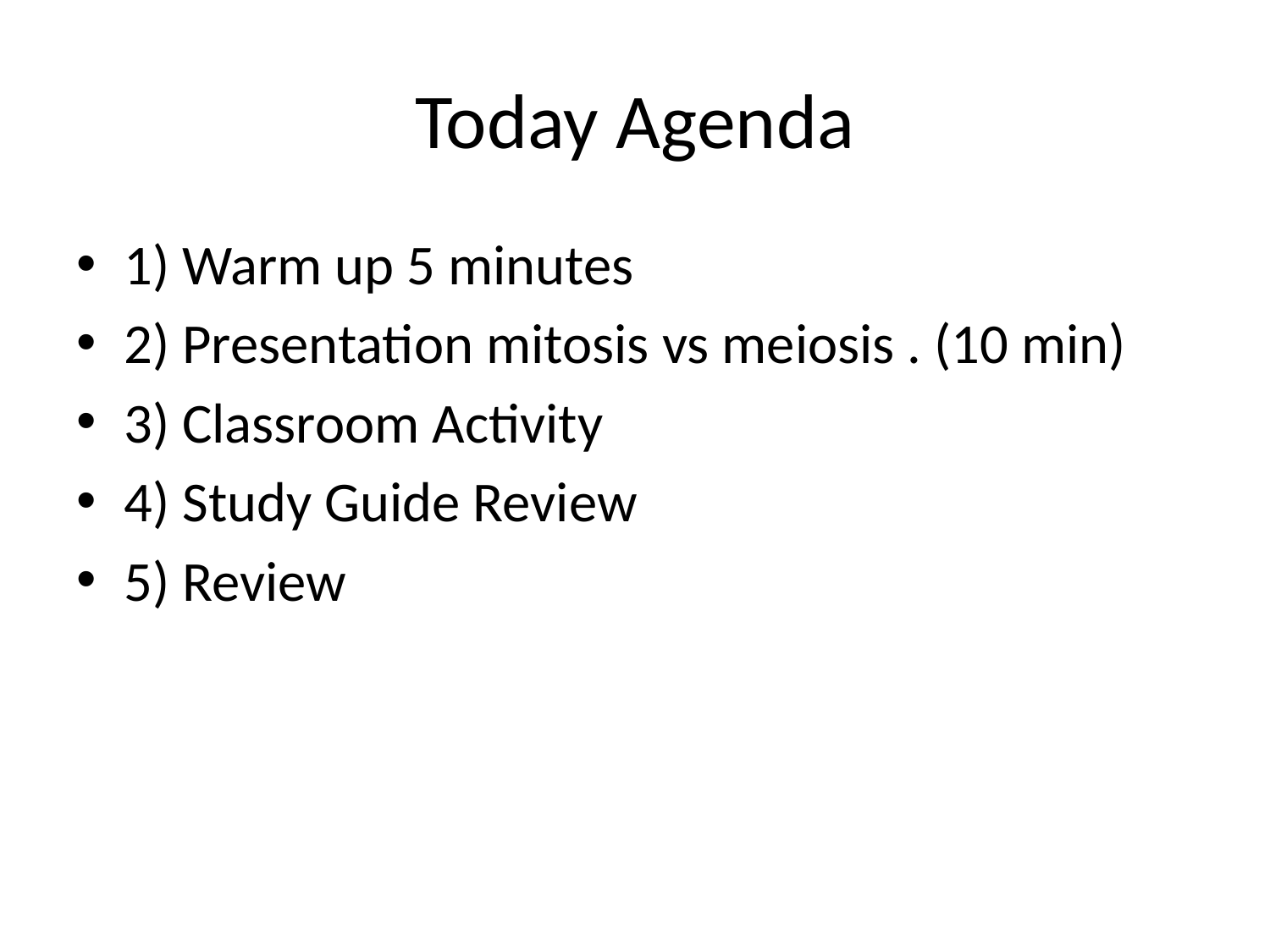

# Today Agenda
1) Warm up 5 minutes
2) Presentation mitosis vs meiosis . (10 min)
3) Classroom Activity
4) Study Guide Review
5) Review